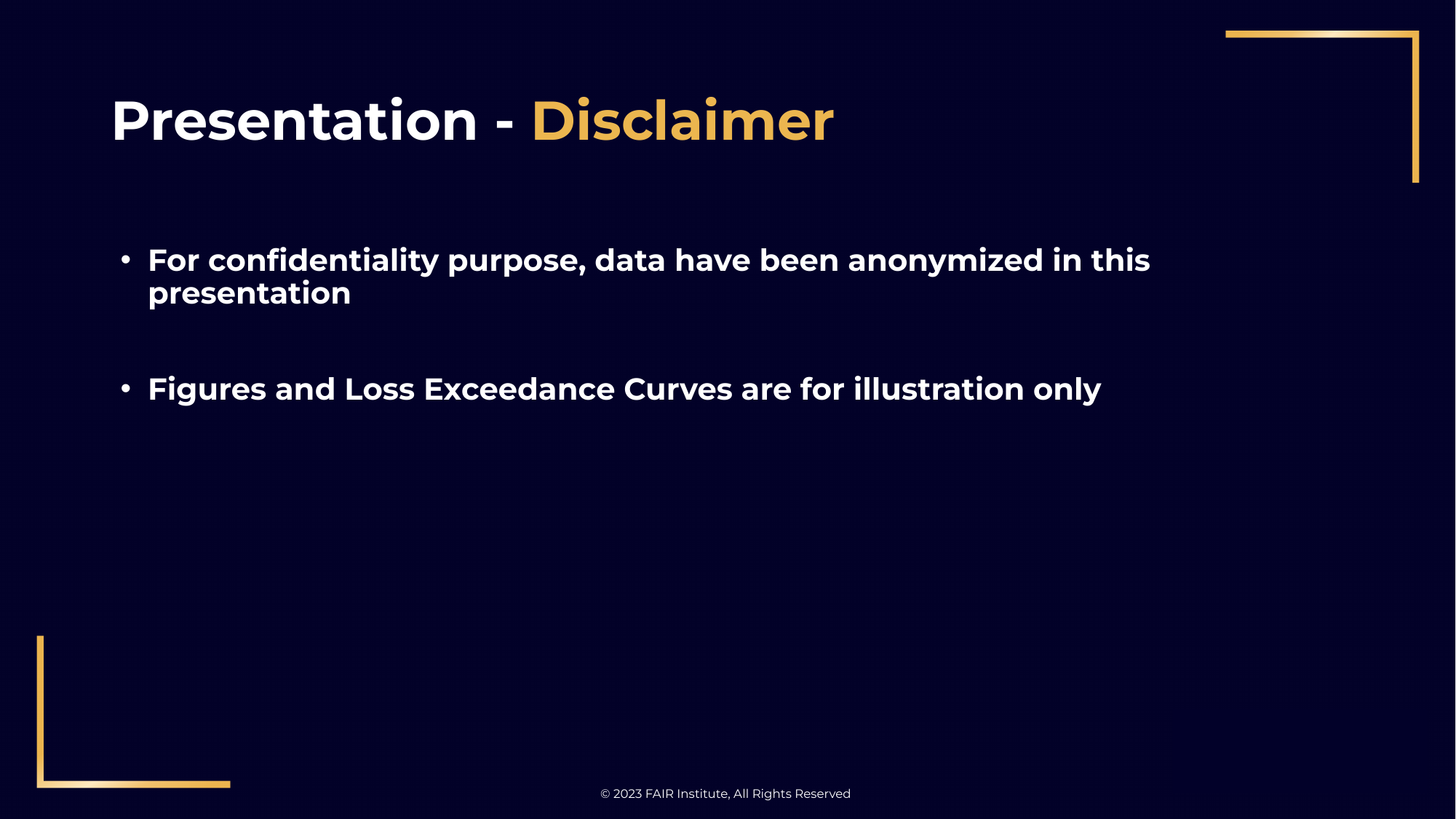

# Presentation - Disclaimer
For confidentiality purpose, data have been anonymized in this presentation

Figures and Loss Exceedance Curves are for illustration only